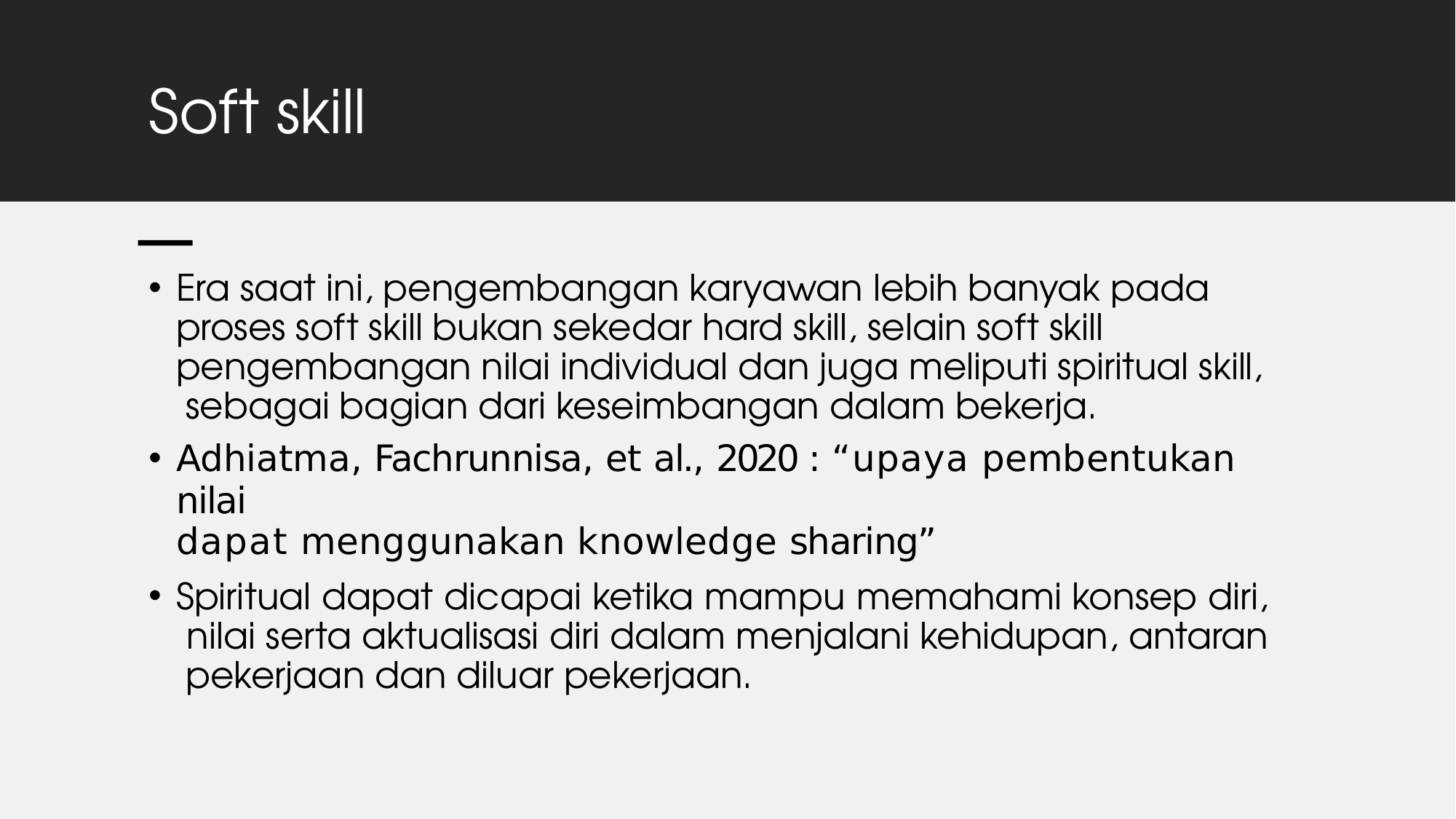

# Soft skill

Era saat ini, pengembangan karyawan lebih banyak pada  proses soft skill bukan sekedar hard skill, selain soft skill  pengembangan nilai individual dan juga meliputi spiritual skill,  sebagai bagian dari keseimbangan dalam bekerja.
Adhiatma, Fachrunnisa, et al., 2020 : “upaya pembentukan nilai
dapat menggunakan knowledge sharing”
Spiritual dapat dicapai ketika mampu memahami konsep diri,  nilai serta aktualisasi diri dalam menjalani kehidupan, antaran  pekerjaan dan diluar pekerjaan.